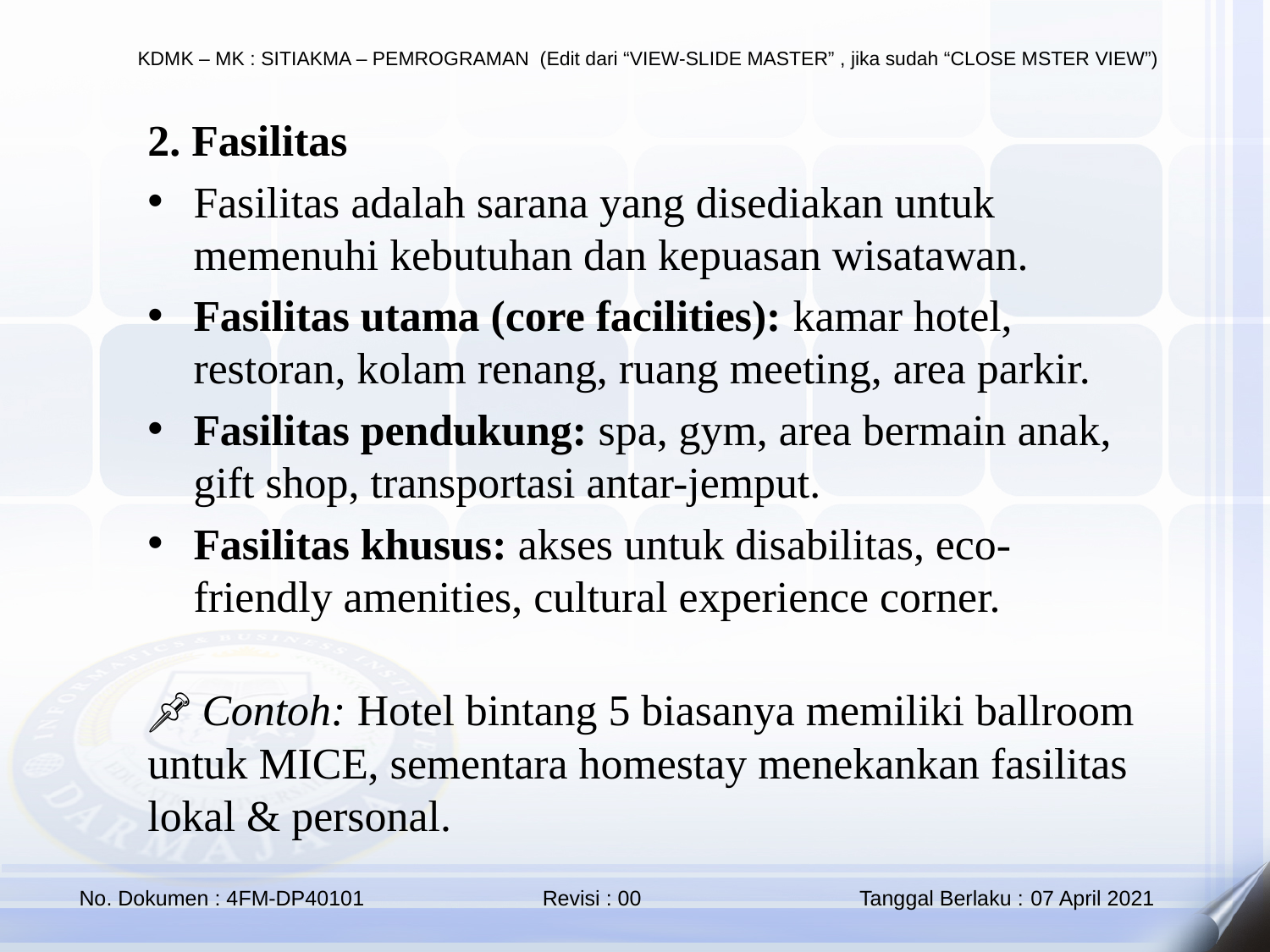

2. Fasilitas
Fasilitas adalah sarana yang disediakan untuk memenuhi kebutuhan dan kepuasan wisatawan.
Fasilitas utama (core facilities): kamar hotel, restoran, kolam renang, ruang meeting, area parkir.
Fasilitas pendukung: spa, gym, area bermain anak, gift shop, transportasi antar-jemput.
Fasilitas khusus: akses untuk disabilitas, eco-friendly amenities, cultural experience corner.
📌 Contoh: Hotel bintang 5 biasanya memiliki ballroom untuk MICE, sementara homestay menekankan fasilitas lokal & personal.